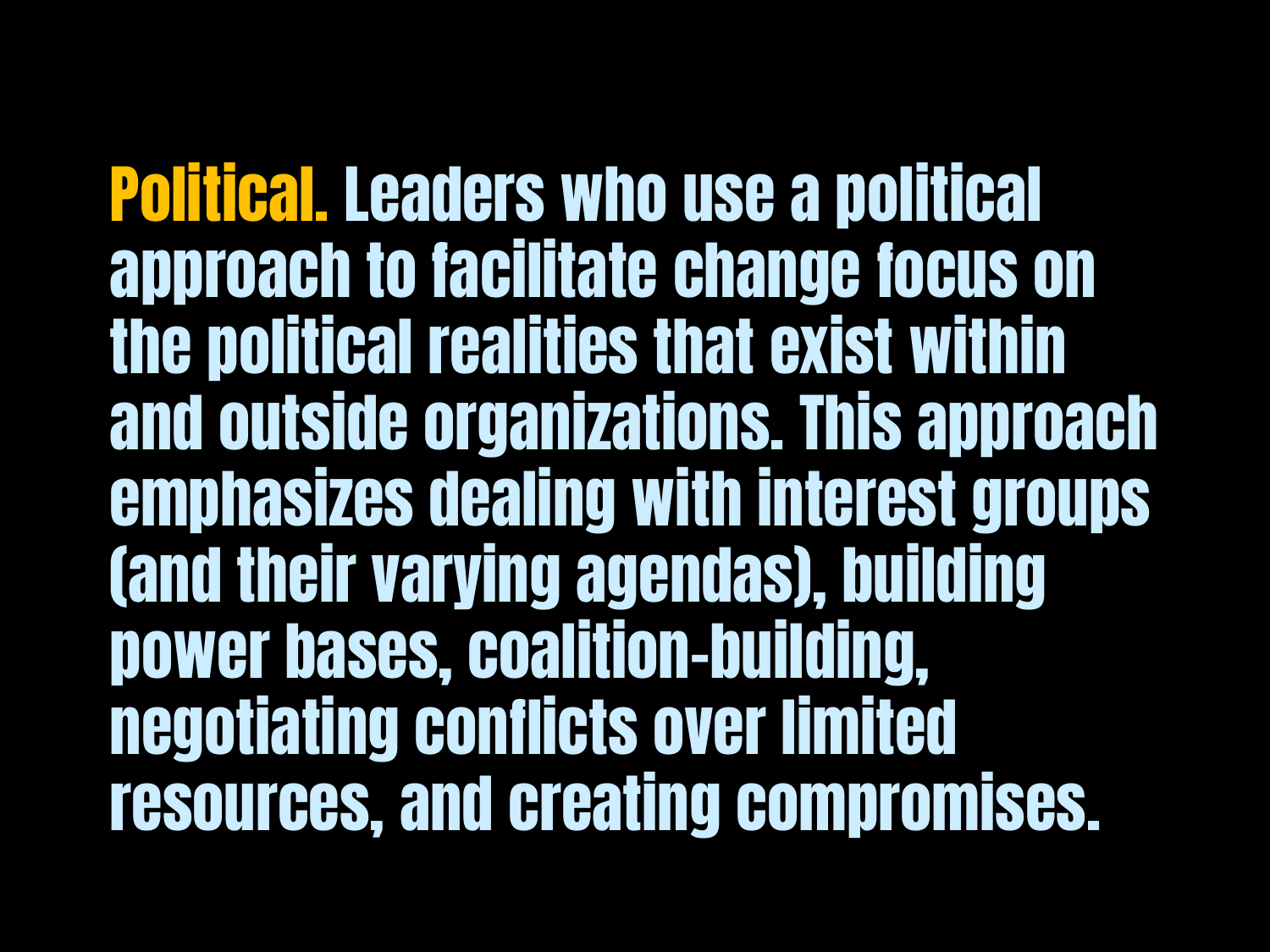

# Political. Leaders who use a political approach to facilitate change focus on the political realities that exist within and outside organizations. This approach emphasizes dealing with interest groups (and their varying agendas), building power bases, coalition-building, negotiating conflicts over limited resources, and creating compromises.